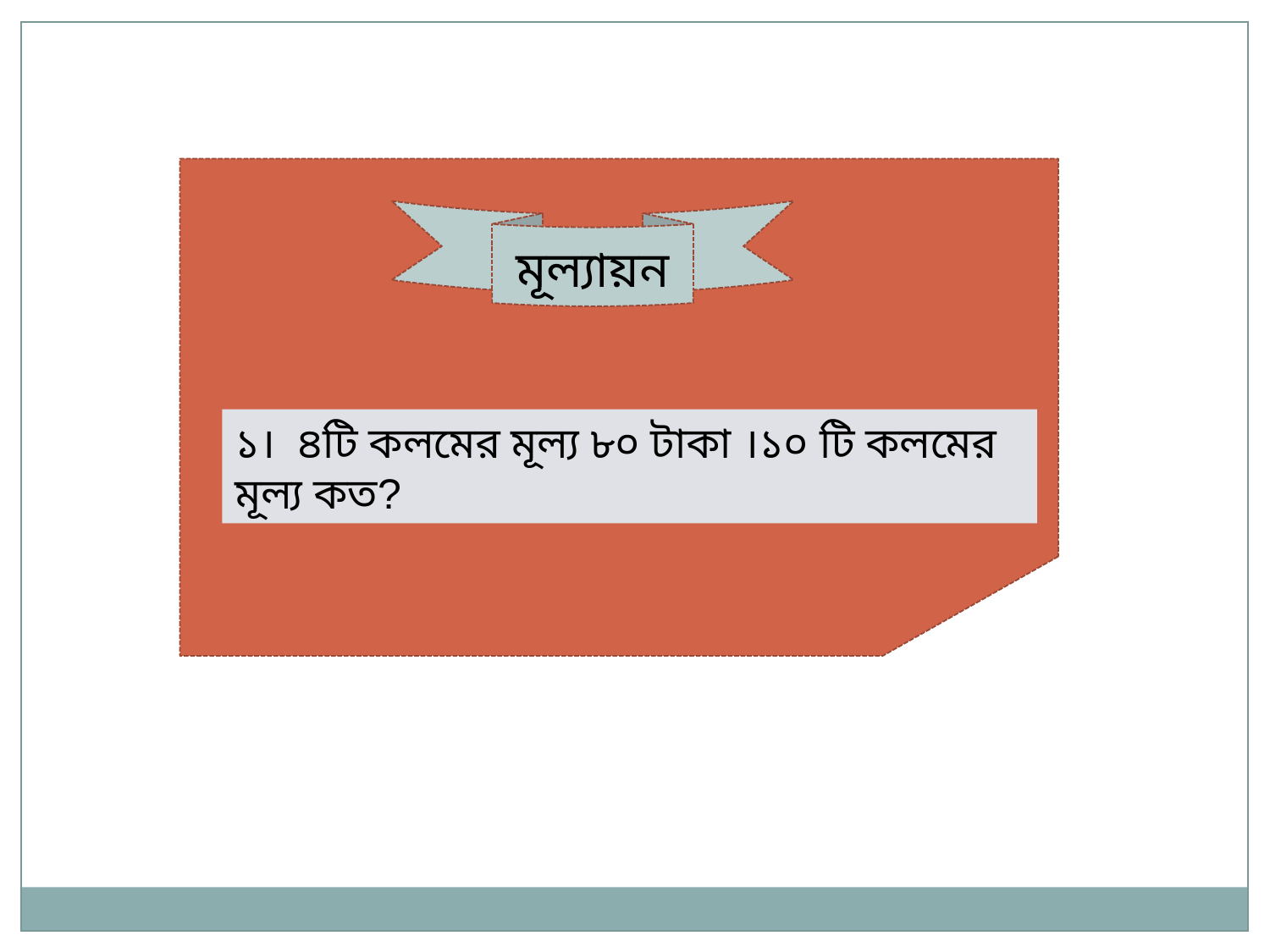

মূল্যায়ন
১।  ৪টি কলমের মূল্য ৮০ টাকা ।১০ টি কলমের মূল্য কত?